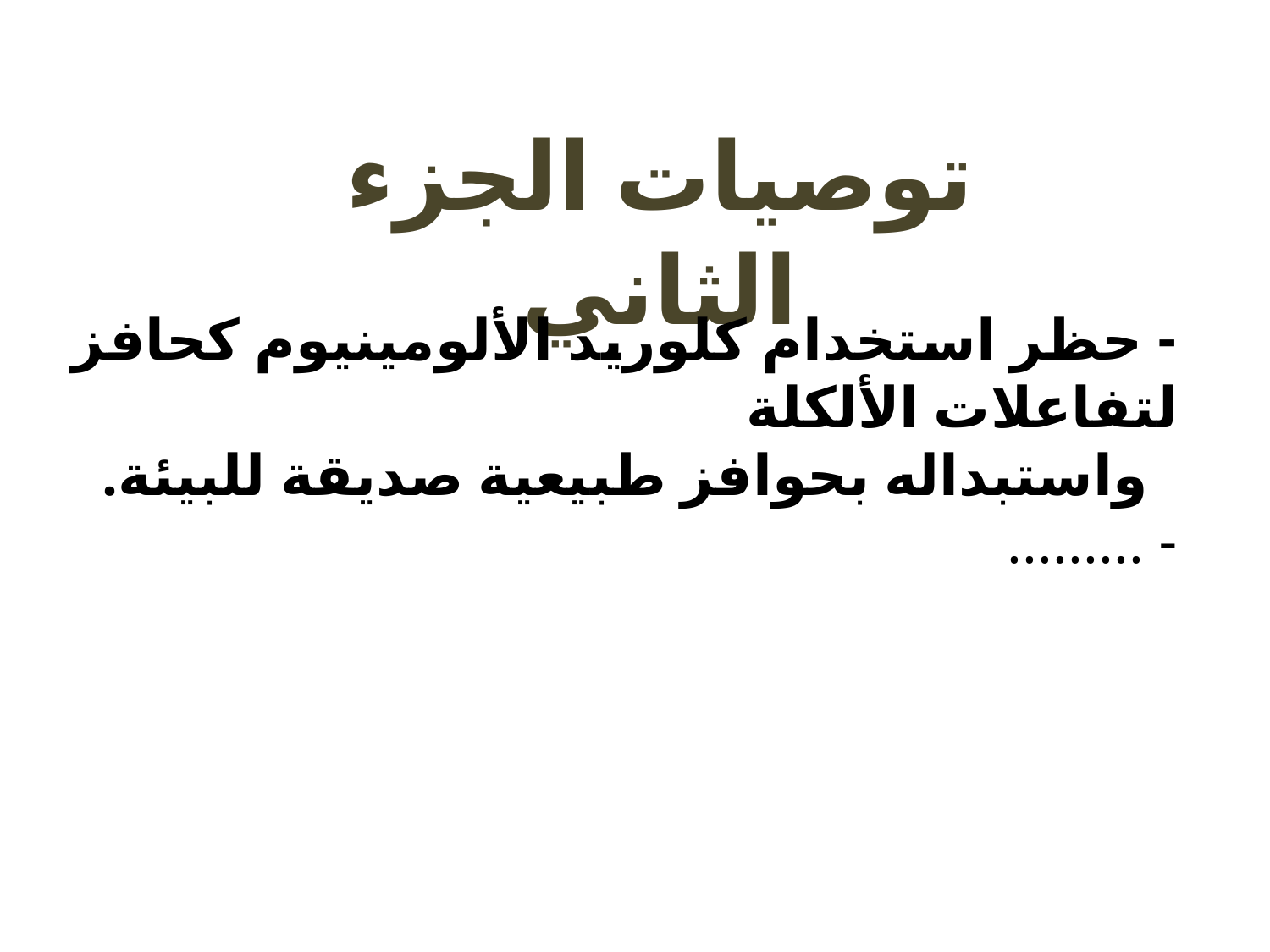

توصيات الجزء الثاني
- حظر استخدام كلوريد الألومينيوم كحافز لتفاعلات الألكلة
  واستبداله بحوافز طبيعية صديقة للبيئة.
- .........